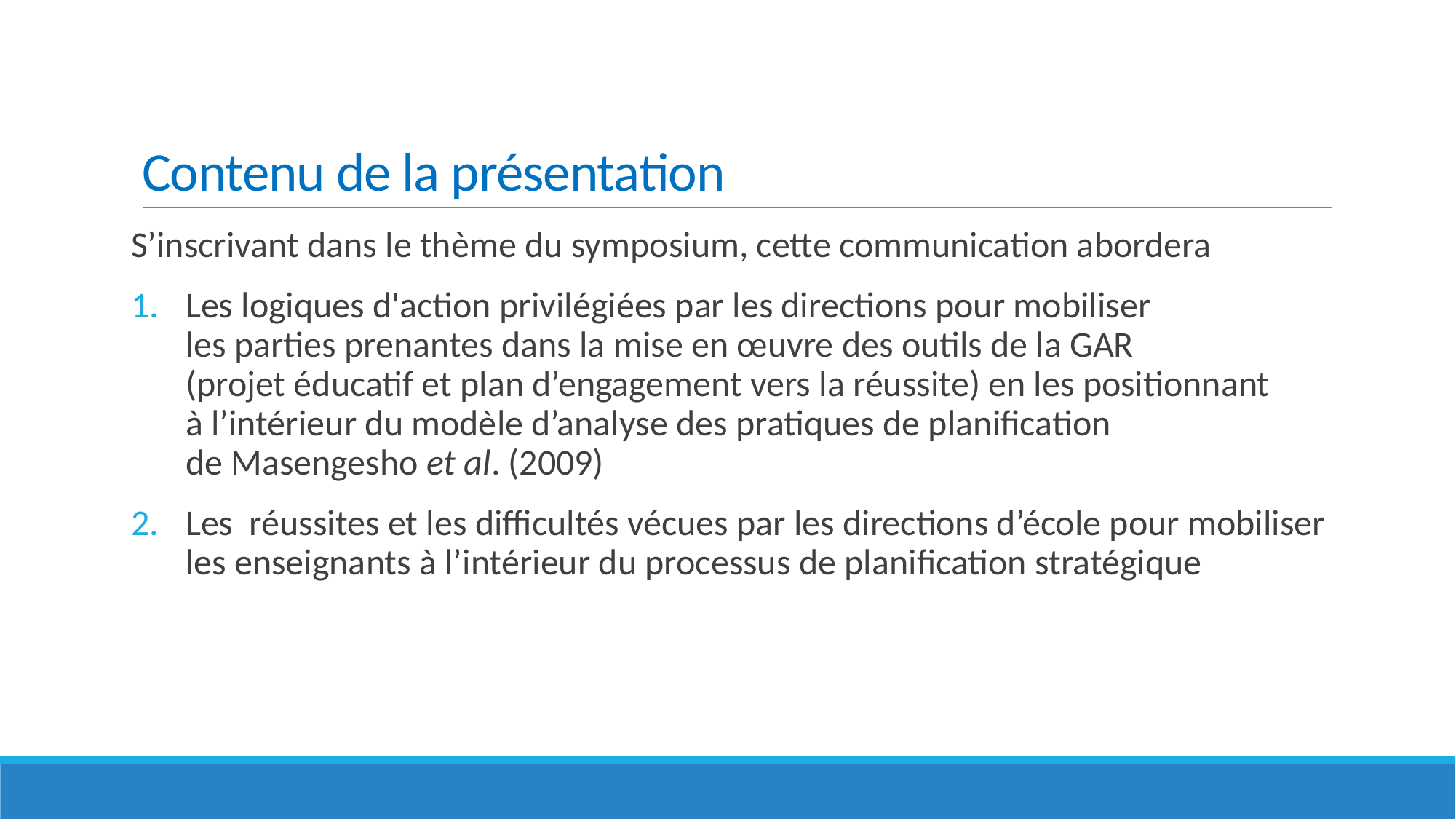

# Contenu de la présentation
S’inscrivant dans le thème du symposium, cette communication abordera
Les logiques d'action privilégiées par les directions pour mobiliser
les parties prenantes dans la mise en œuvre des outils de la GAR
(projet éducatif et plan d’engagement vers la réussite) en les positionnant
à l’intérieur du modèle d’analyse des pratiques de planification
de Masengesho et al. (2009)
Les  réussites et les difficultés vécues par les directions d’école pour mobiliser les enseignants à l’intérieur du processus de planification stratégique